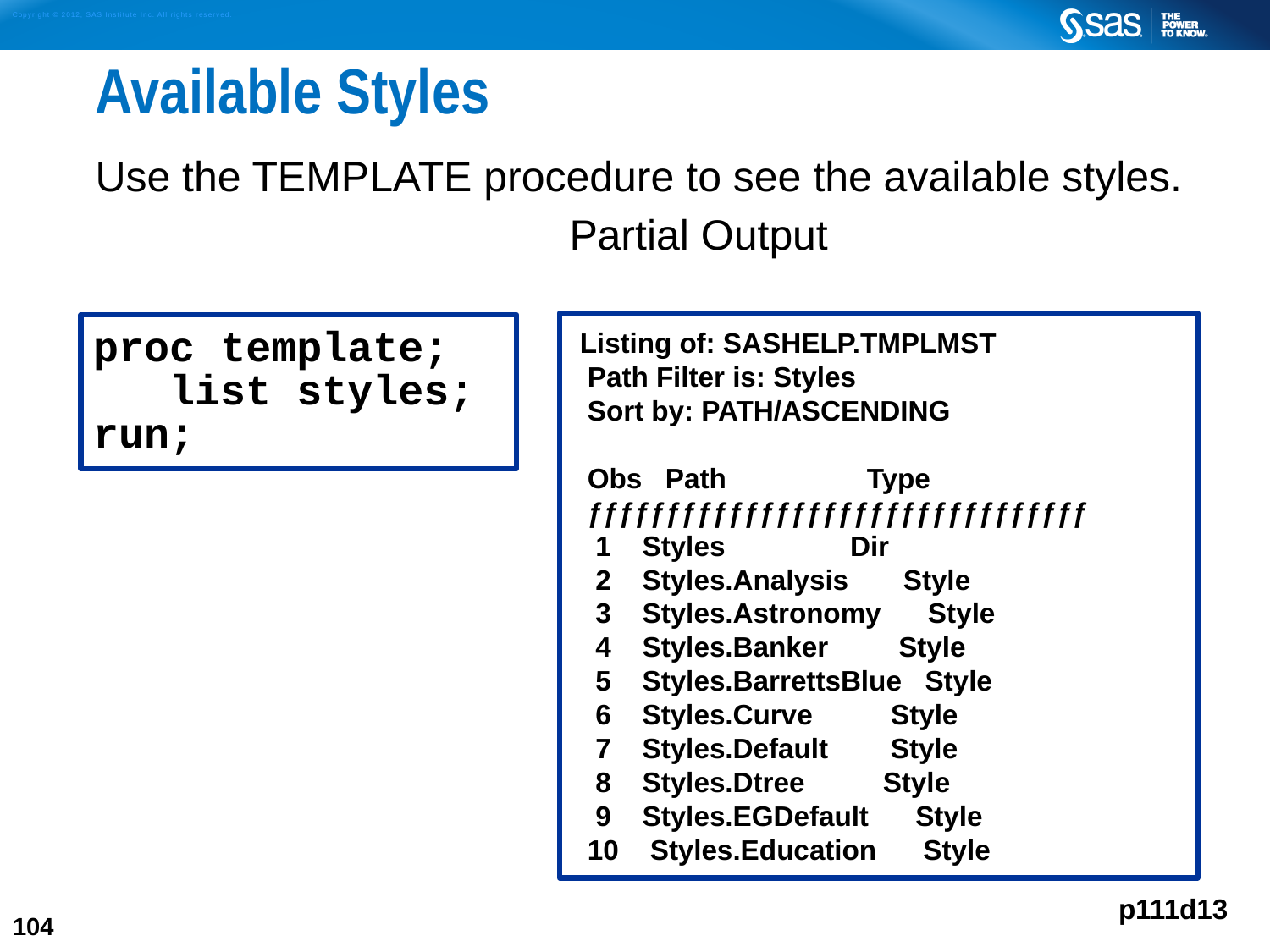

# Available Styles
Use the TEMPLATE procedure to see the available styles.
                                        Partial Output
 Listing of: SASHELP.TMPLMST
  Path Filter is: Styles
  Sort by: PATH/ASCENDING

  Obs   Path                  Type
  ƒƒƒƒƒƒƒƒƒƒƒƒƒƒƒƒƒƒƒƒƒƒƒƒƒƒƒƒƒƒƒƒ
   1    Styles                Dir
   2    Styles.Analysis       Style
   3    Styles.Astronomy      Style
   4    Styles.Banker         Style
   5    Styles.BarrettsBlue   Style
   6    Styles.Curve          Style
   7    Styles.Default        Style
   8    Styles.Dtree          Style
   9    Styles.EGDefault      Style
  10    Styles.Education      Style
proc template;
   list styles;
run;

p111d13